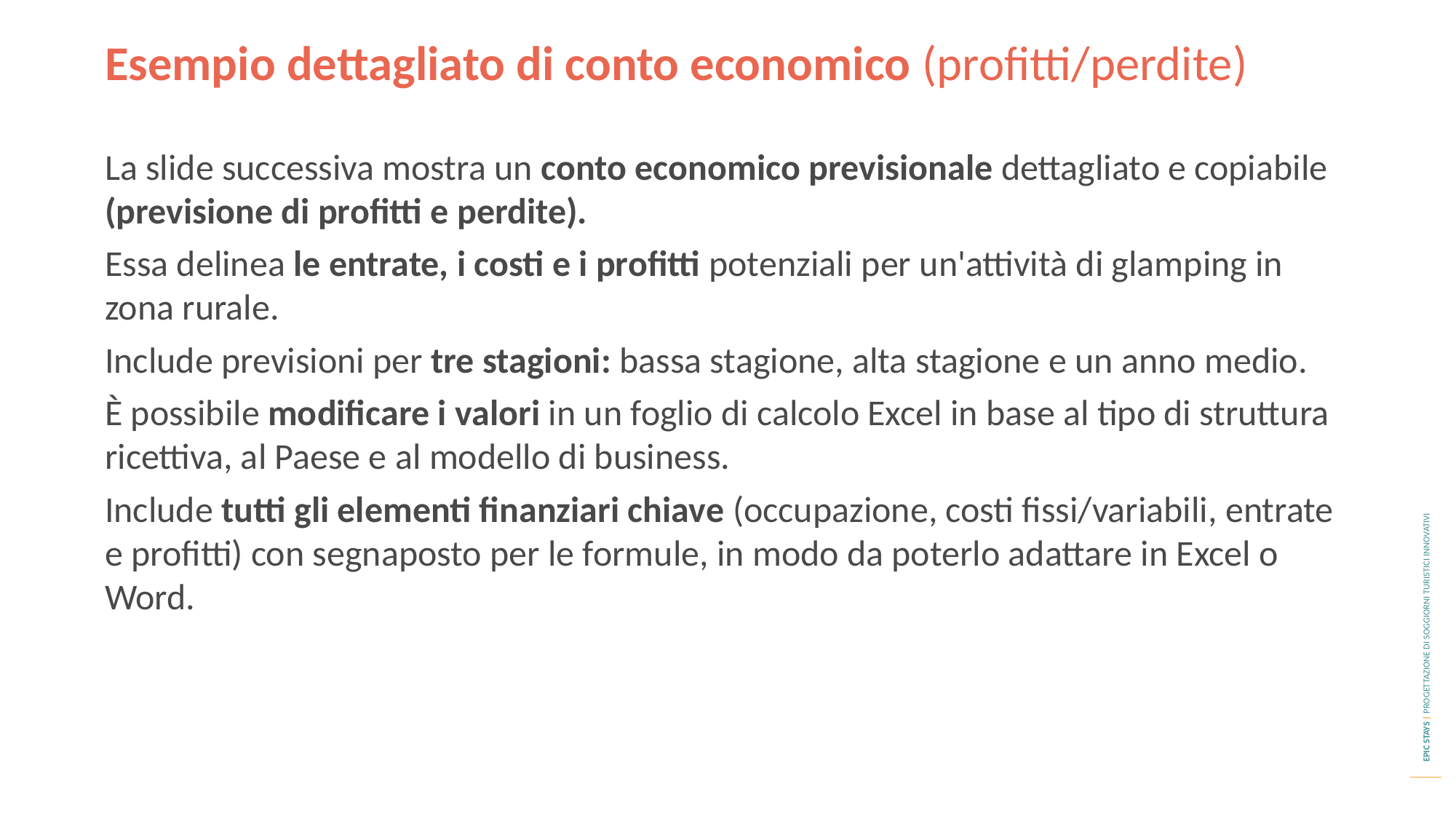

Esempio dettagliato di conto economico (profitti/perdite)

La slide successiva mostra un conto economico previsionale dettagliato e copiabile (previsione di profitti e perdite).
Essa delinea le entrate, i costi e i profitti potenziali per un'attività di glamping in zona rurale.
Include previsioni per tre stagioni: bassa stagione, alta stagione e un anno medio.
È possibile modificare i valori in un foglio di calcolo Excel in base al tipo di struttura ricettiva, al Paese e al modello di business.
Include tutti gli elementi finanziari chiave (occupazione, costi fissi/variabili, entrate e profitti) con segnaposto per le formule, in modo da poterlo adattare in Excel o Word.